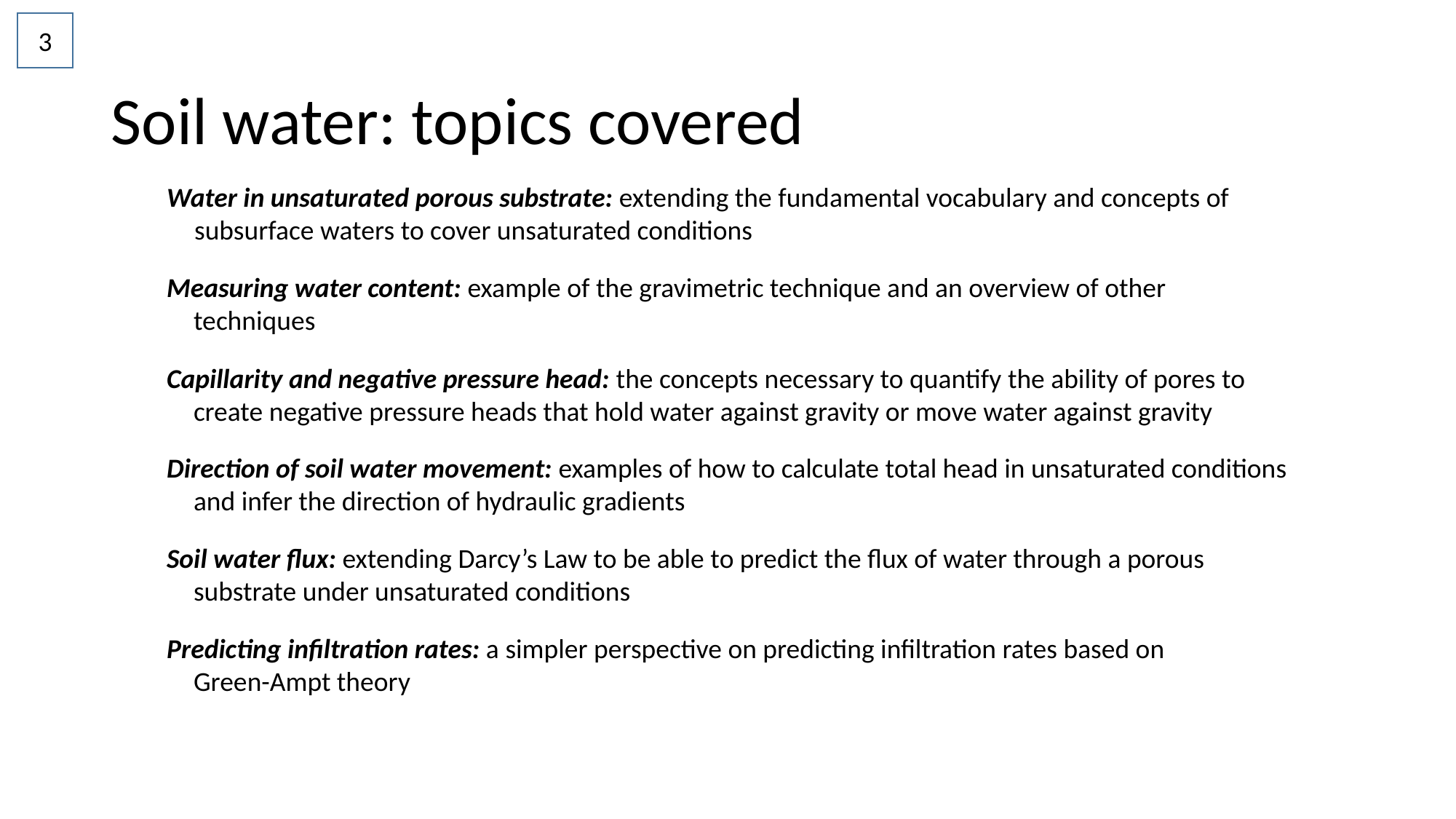

3
# Soil water: topics covered
Water in unsaturated porous substrate: extending the fundamental vocabulary and concepts of subsurface waters to cover unsaturated conditions
Measuring water content: example of the gravimetric technique and an overview of other techniques
Capillarity and negative pressure head: the concepts necessary to quantify the ability of pores to create negative pressure heads that hold water against gravity or move water against gravity
Direction of soil water movement: examples of how to calculate total head in unsaturated conditions and infer the direction of hydraulic gradients
Soil water flux: extending Darcy’s Law to be able to predict the flux of water through a porous substrate under unsaturated conditions
Predicting infiltration rates: a simpler perspective on predicting infiltration rates based on Green-Ampt theory